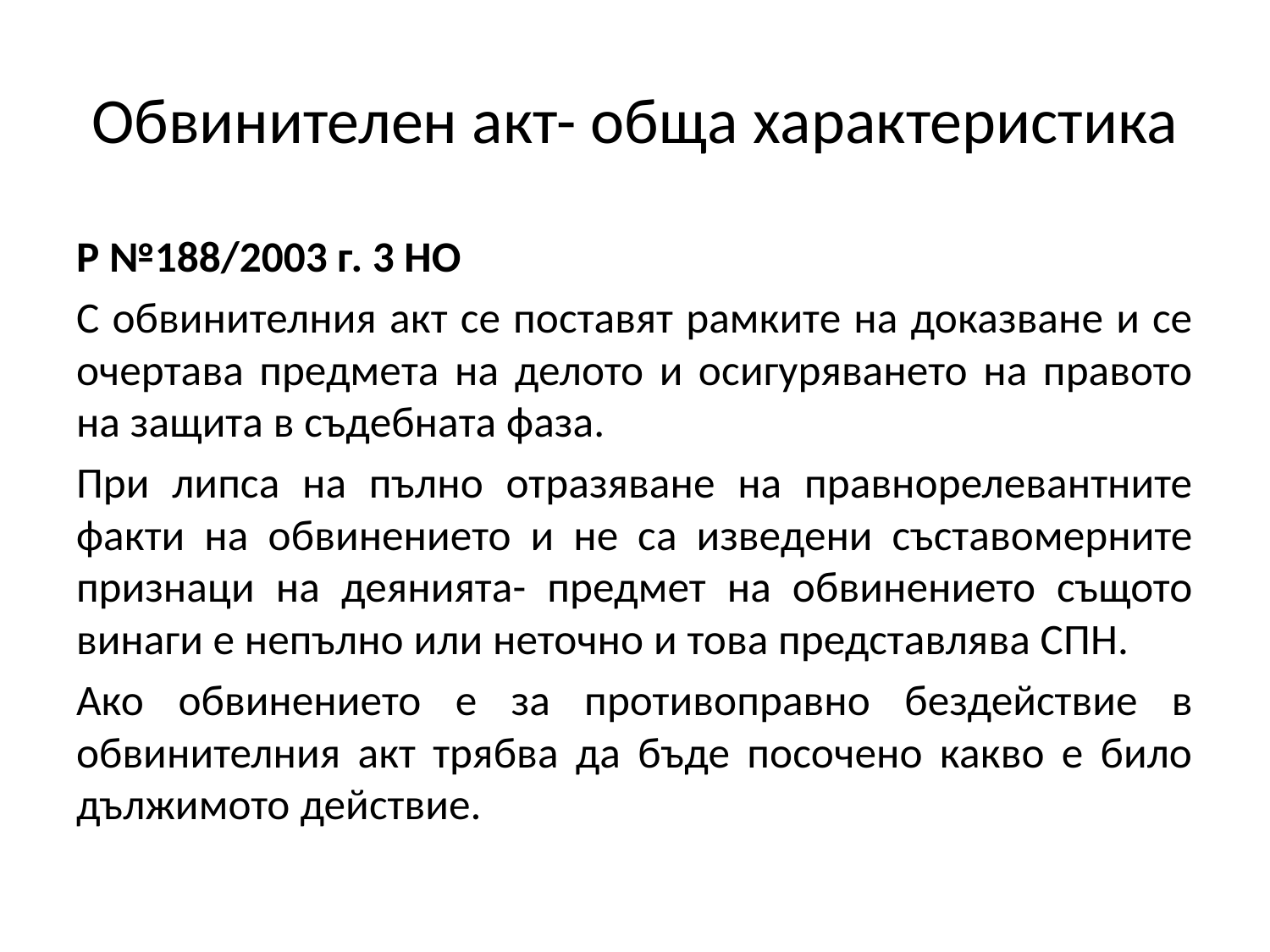

# Обвинителен акт- обща характеристика
Р №188/2003 г. 3 НО
С обвинителния акт се поставят рамките на доказване и се очертава предмета на делото и осигуряването на правото на защита в съдебната фаза.
При липса на пълно отразяване на правнорелевантните факти на обвинението и не са изведени съставомерните признаци на деянията- предмет на обвинението същото винаги е непълно или неточно и това представлява СПН.
Ако обвинението е за противоправно бездействие в обвинителния акт трябва да бъде посочено какво е било дължимото действие.